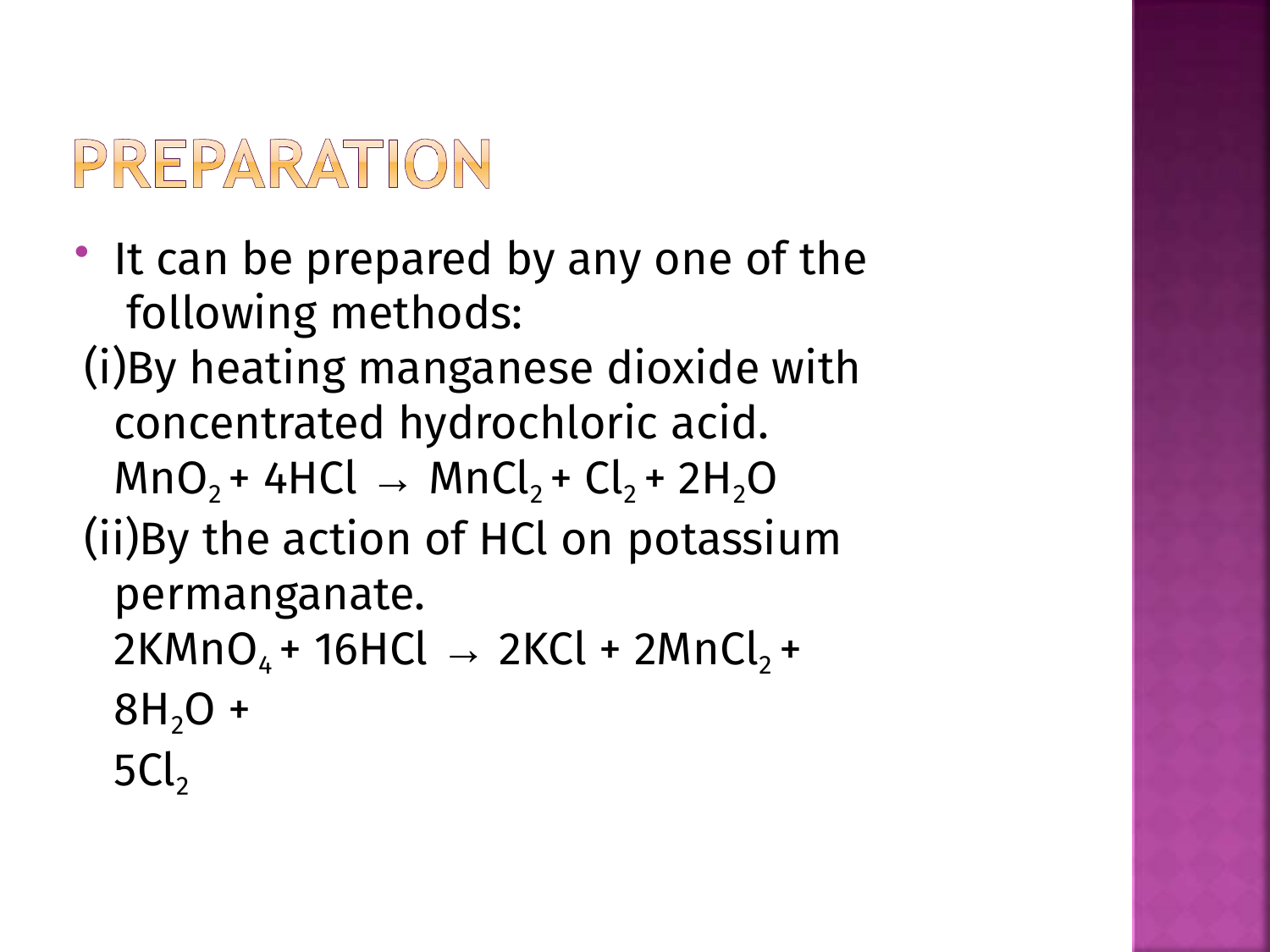

It can be prepared by any one of the  following methods:
By heating manganese dioxide with  concentrated hydrochloric acid.
MnO2 + 4HCl → MnCl2 + Cl2 + 2H2O
By the action of HCl on potassium  permanganate.
2KMnO4 + 16HCl → 2KCl + 2MnCl2 + 8H2O +
5Cl2